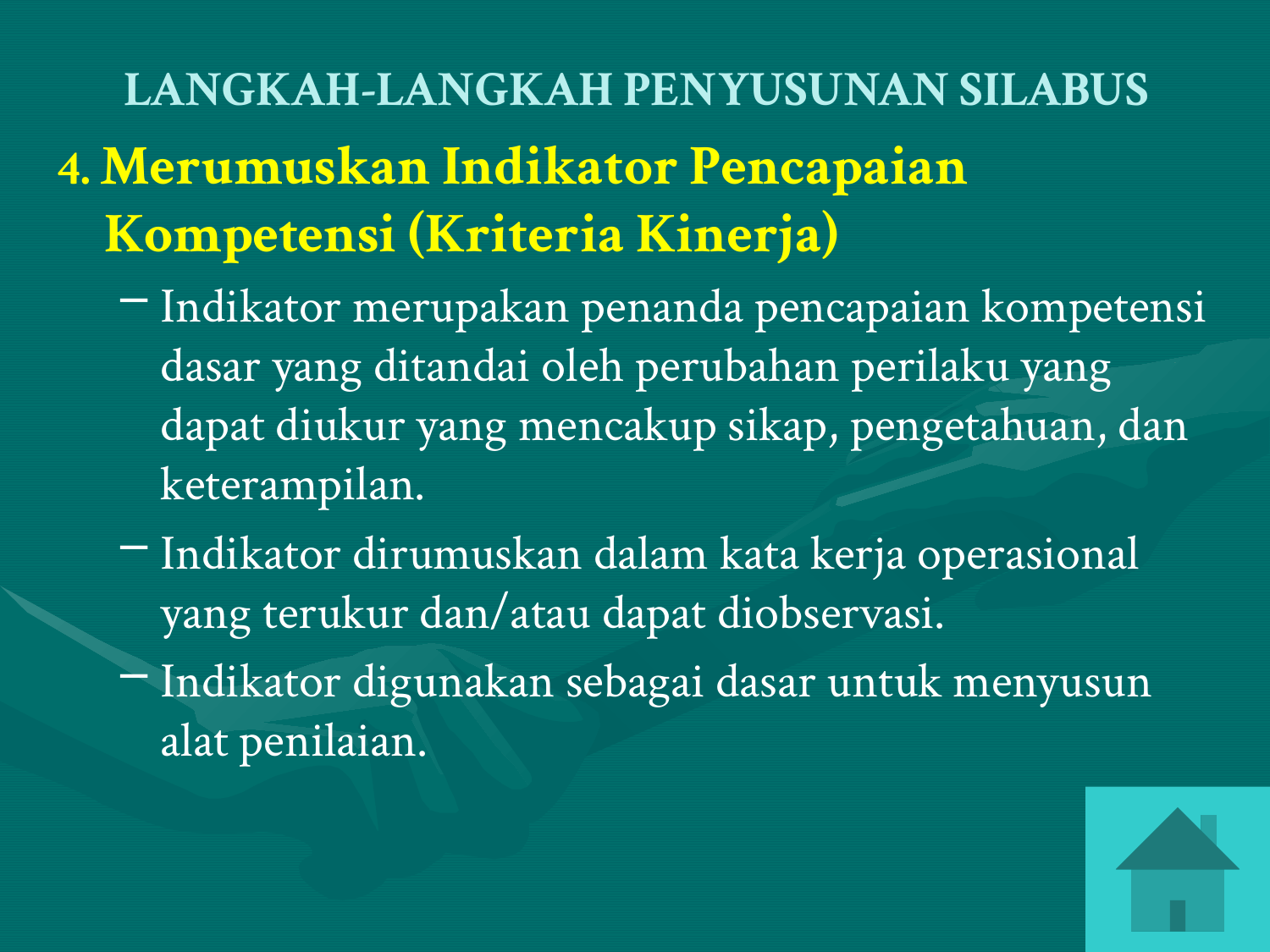

LANGKAH-LANGKAH PENYUSUNAN SILABUS
4. Merumuskan Indikator Pencapaian Kompetensi (Kriteria Kinerja)
Indikator merupakan penanda pencapaian kompetensi dasar yang ditandai oleh perubahan perilaku yang dapat diukur yang mencakup sikap, pengetahuan, dan keterampilan.
Indikator dirumuskan dalam kata kerja operasional yang terukur dan/atau dapat diobservasi.
Indikator digunakan sebagai dasar untuk menyusun alat penilaian.